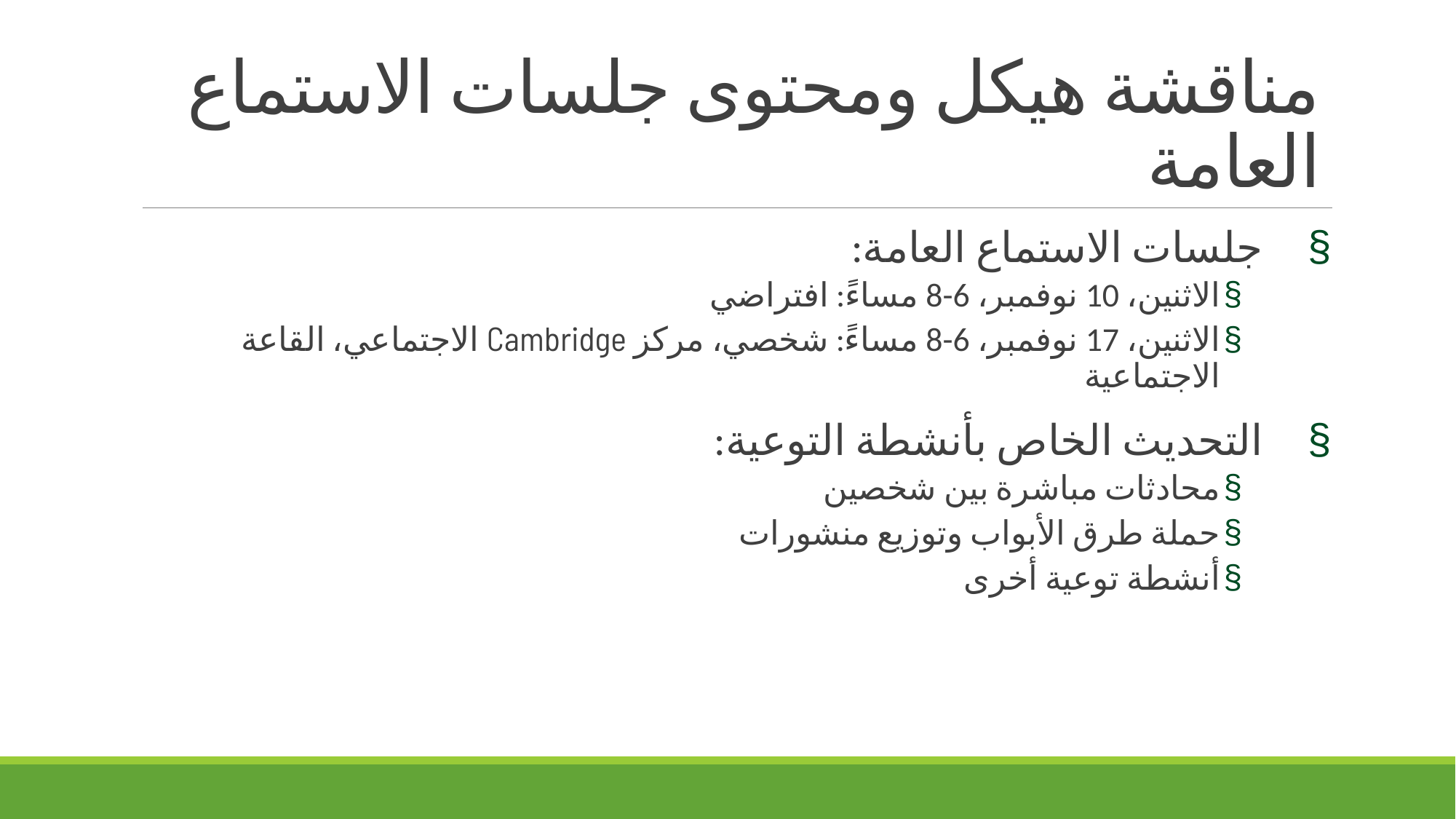

# مناقشة هيكل ومحتوى جلسات الاستماع العامة
جلسات الاستماع العامة:
الاثنين، 10 نوفمبر، 6-8 مساءً: افتراضي
الاثنين، 17 نوفمبر، 6-8 مساءً: شخصي، مركز Cambridge الاجتماعي، القاعة الاجتماعية
التحديث الخاص بأنشطة التوعية:
محادثات مباشرة بين شخصين
حملة طرق الأبواب وتوزيع منشورات
أنشطة توعية أخرى